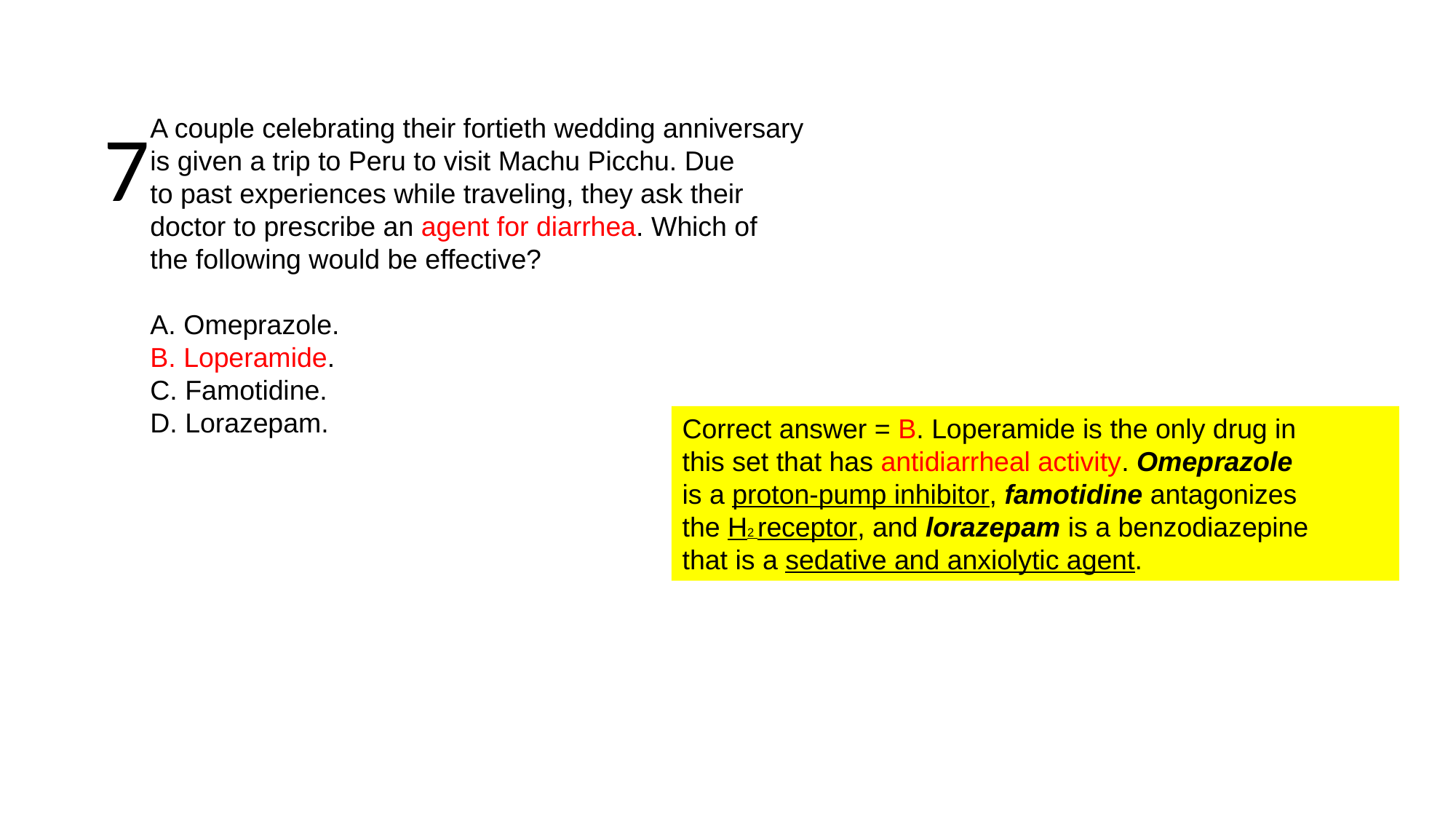

7
A couple celebrating their fortieth wedding anniversary
is given a trip to Peru to visit Machu Picchu. Due
to past experiences while traveling, they ask their
doctor to prescribe an agent for diarrhea. Which of
the following would be effective?

A. Omeprazole.
B. Loperamide.
C. Famotidine.
D. Lorazepam.
Correct answer = B. Loperamide is the only drug in
this set that has antidiarrheal activity. Omeprazole
is a proton-pump inhibitor, famotidine antagonizes
the H2 receptor, and lorazepam is a benzodiazepine
that is a sedative and anxiolytic agent.